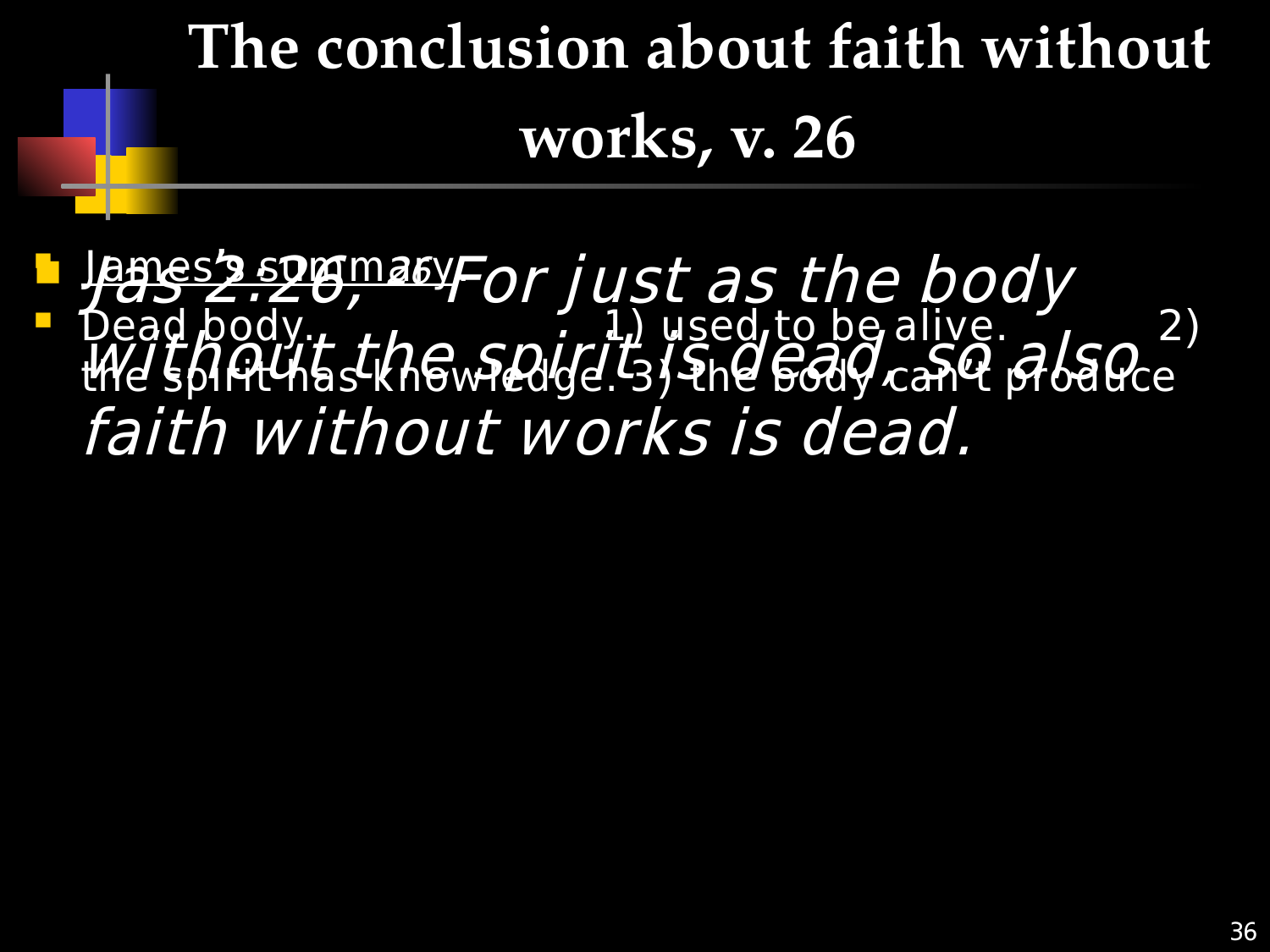

# The conclusion about faith without works, v. 26
Jas 2:26, 26 For just as the body without the spirit is dead, so also faith without works is dead.
James’s summary.
Dead body.                       1) used to be alive.            2) the spirit has knowledge. 3) the body can’t produce
36